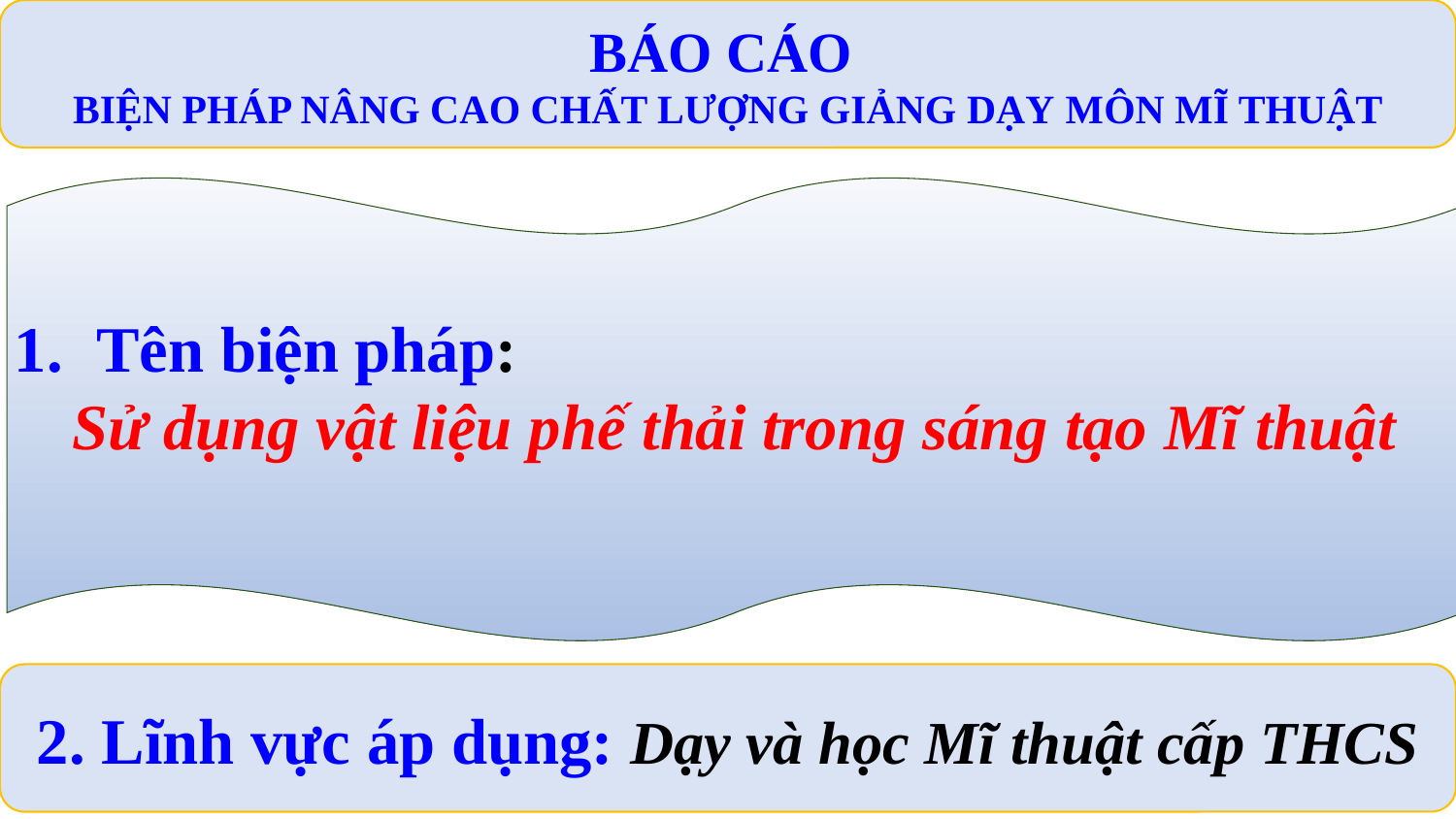

BÁO CÁO
BIỆN PHÁP NÂNG CAO CHẤT LƯỢNG GIẢNG DẠY MÔN MĨ THUẬT

Tên biện pháp:
Sử dụng vật liệu phế thải trong sáng tạo Mĩ thuật
2. Lĩnh vực áp dụng: Dạy và học Mĩ thuật cấp THCS